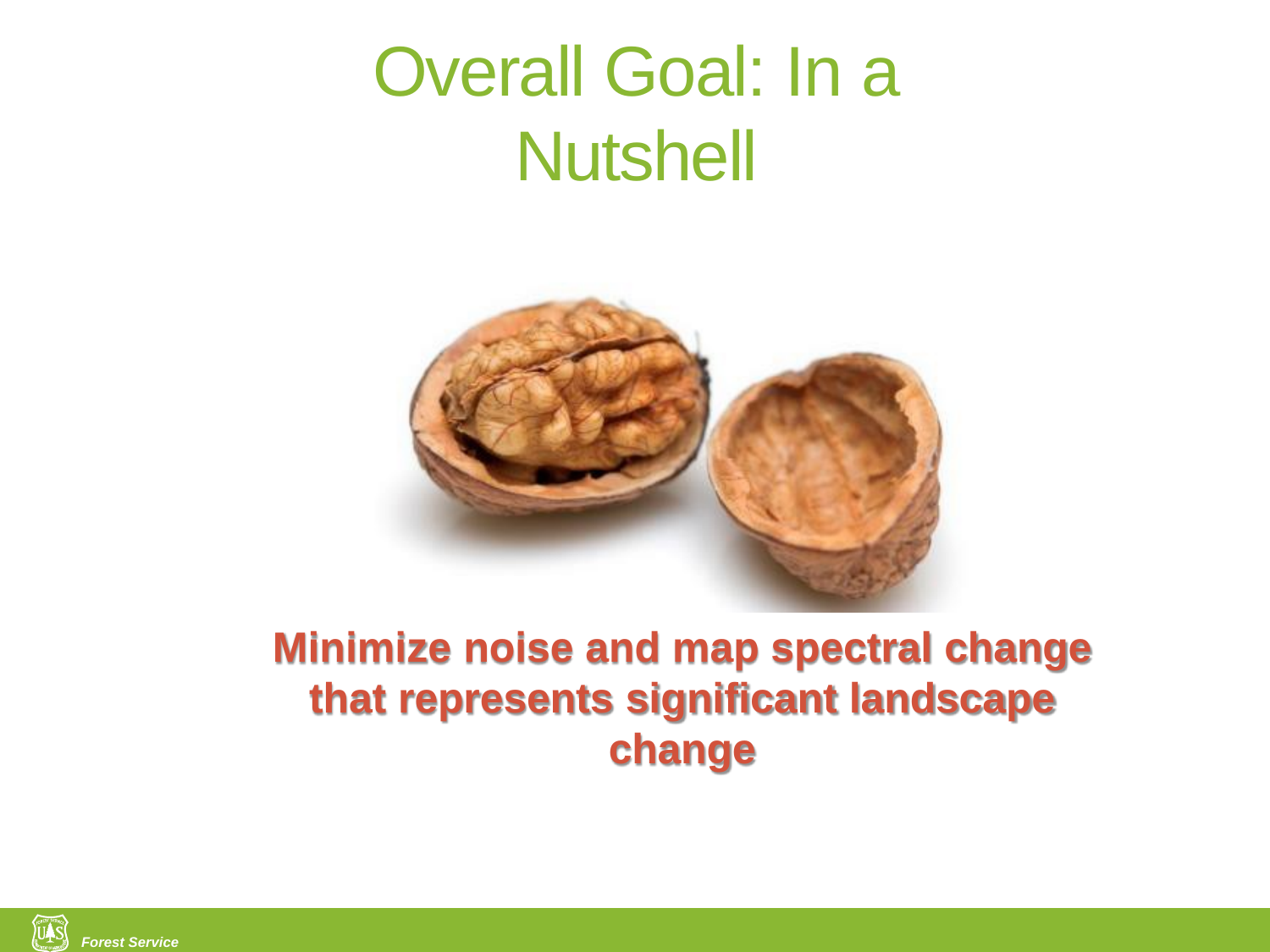

# Overall Goal: In a Nutshell

Minimize noise and map spectral change  that represents significant landscape  change